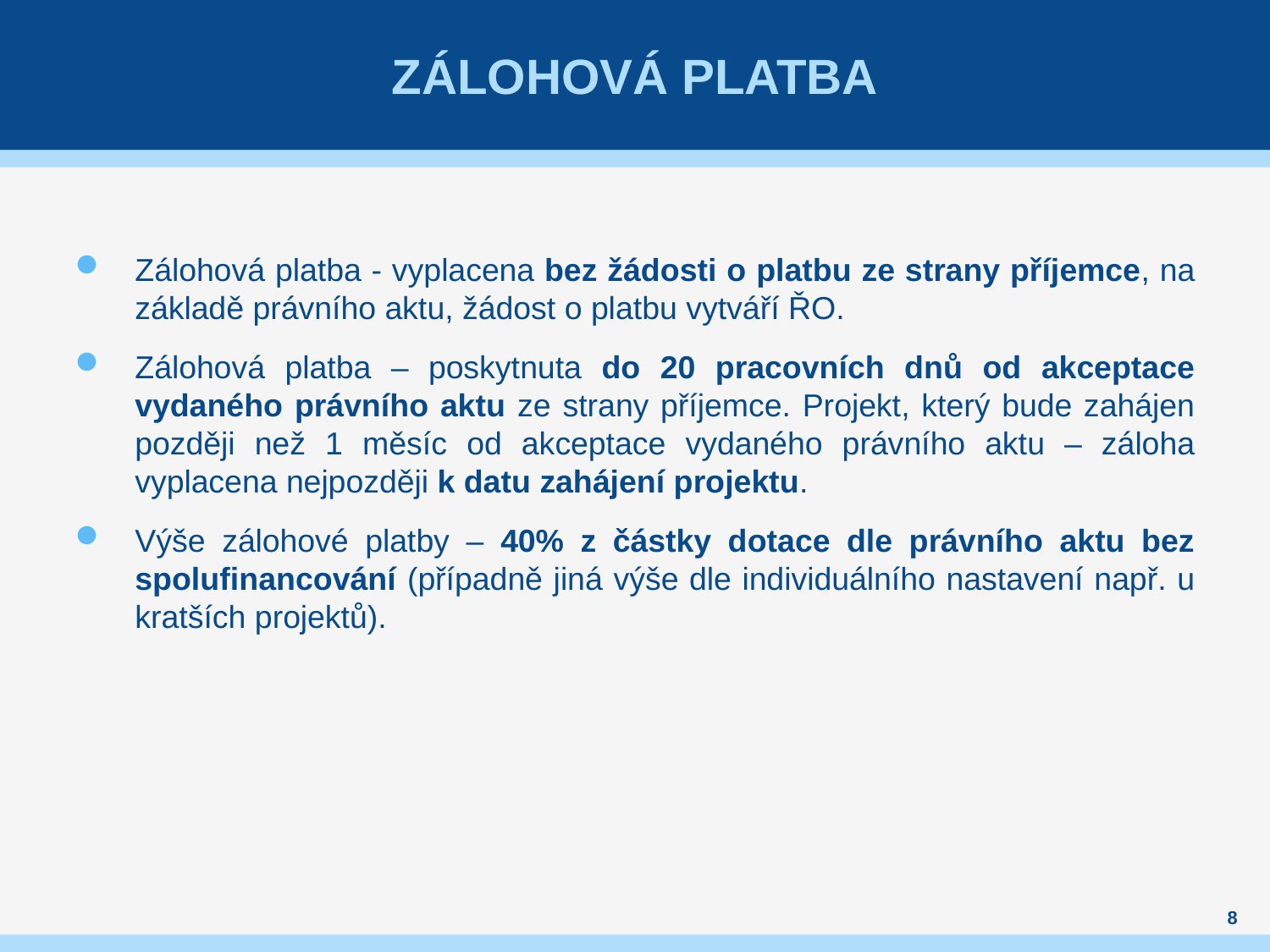

# Zálohová platba
Zálohová platba - vyplacena bez žádosti o platbu ze strany příjemce, na základě právního aktu, žádost o platbu vytváří ŘO.
Zálohová platba – poskytnuta do 20 pracovních dnů od akceptace vydaného právního aktu ze strany příjemce. Projekt, který bude zahájen později než 1 měsíc od akceptace vydaného právního aktu – záloha vyplacena nejpozději k datu zahájení projektu.
Výše zálohové platby – 40% z částky dotace dle právního aktu bez spolufinancování (případně jiná výše dle individuálního nastavení např. u kratších projektů).

8